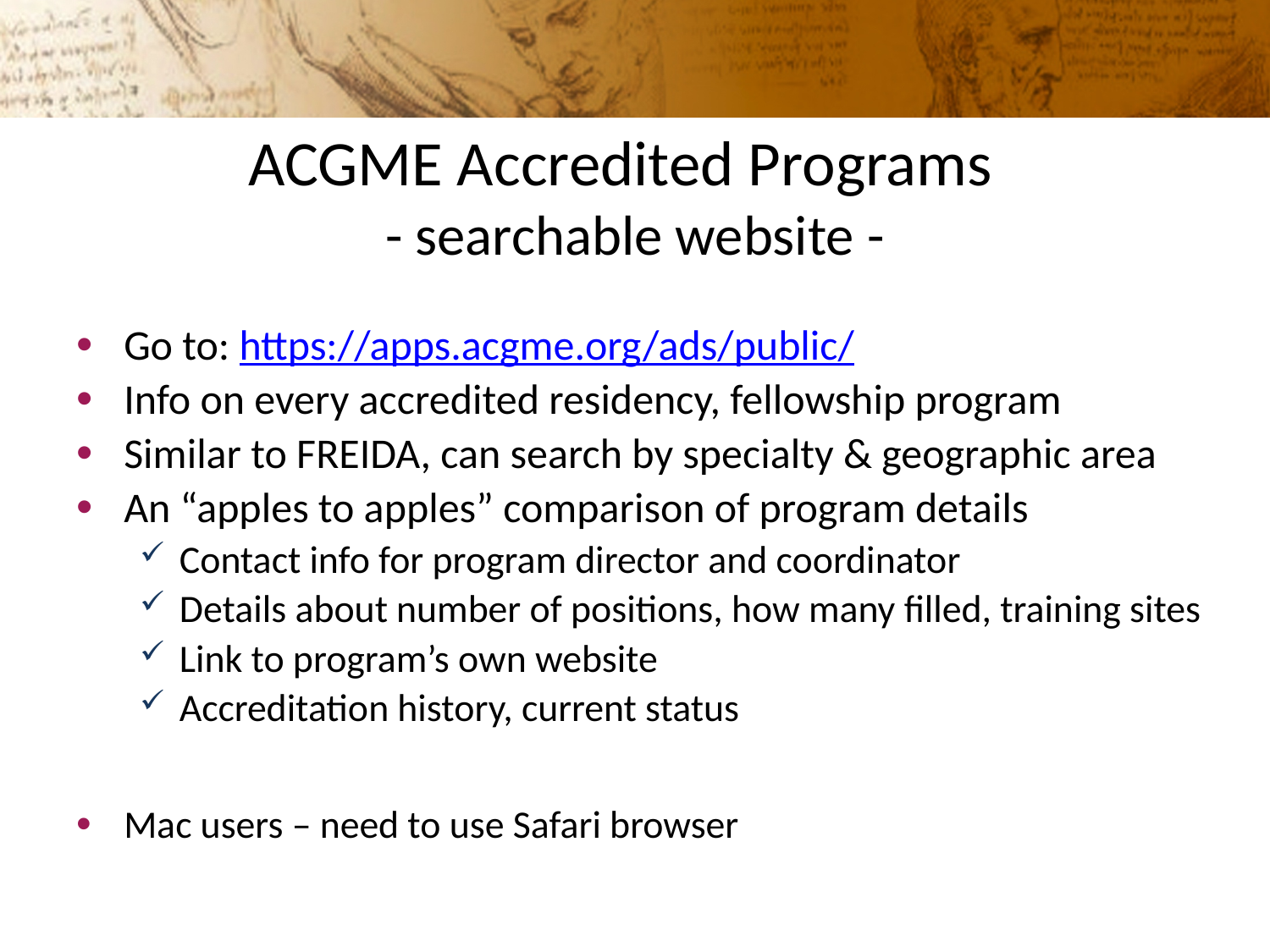

# ACGME Accredited Programs - searchable website -
Go to: https://apps.acgme.org/ads/public/
Info on every accredited residency, fellowship program
Similar to FREIDA, can search by specialty & geographic area
An “apples to apples” comparison of program details
Contact info for program director and coordinator
Details about number of positions, how many filled, training sites
Link to program’s own website
Accreditation history, current status

Mac users – need to use Safari browser